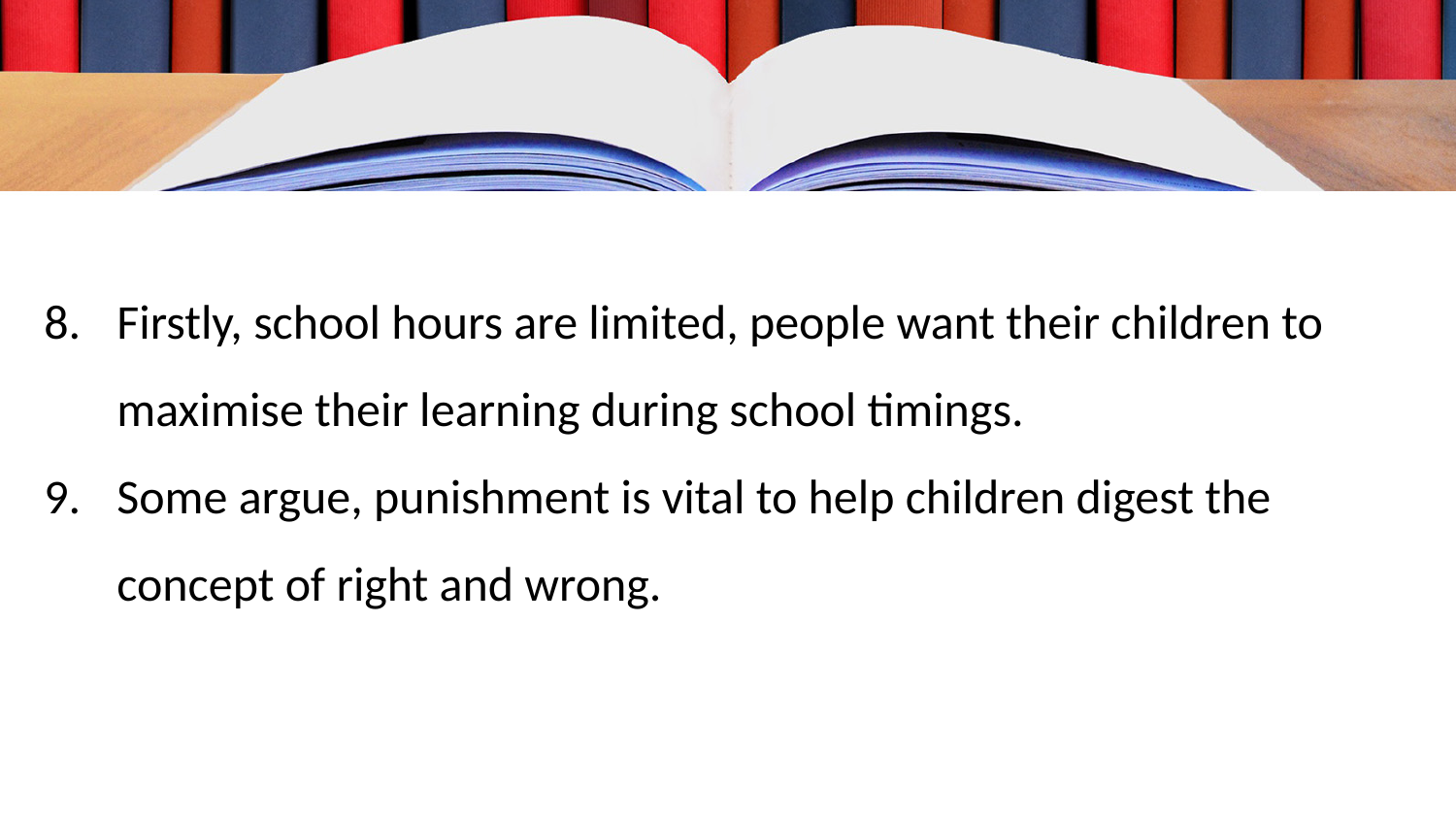

Firstly, school hours are limited, people want their children to maximise their learning during school timings.
Some argue, punishment is vital to help children digest the concept of right and wrong.